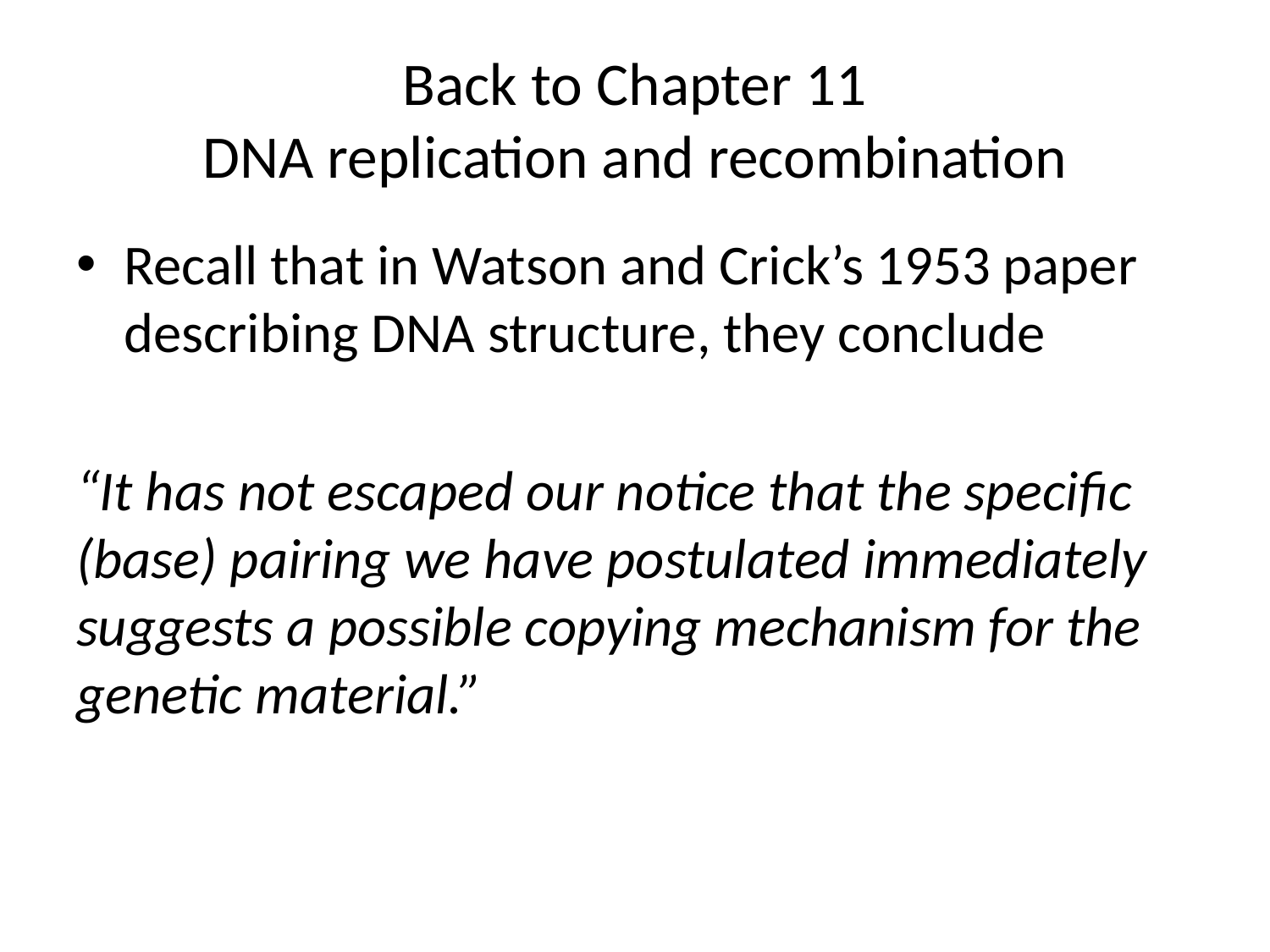

# Back to Chapter 11 DNA replication and recombination
Recall that in Watson and Crick’s 1953 paper describing DNA structure, they conclude

“It has not escaped our notice that the specific (base) pairing we have postulated immediately suggests a possible copying mechanism for the genetic material.”